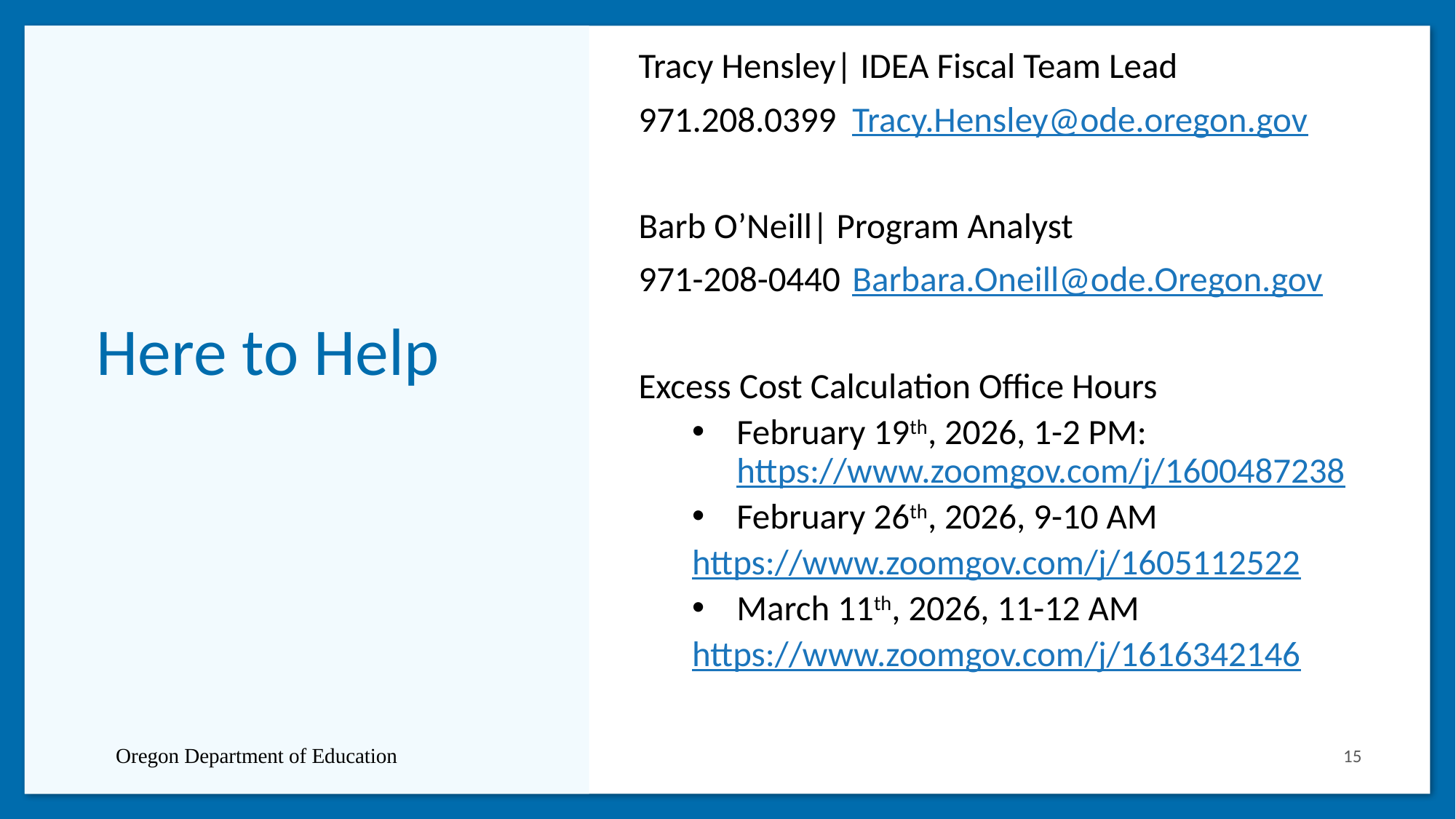

Tracy Hensley| IDEA Fiscal Team Lead
	971.208.0399 	Tracy.Hensley@ode.oregon.gov

Barb O’Neill| Program Analyst
	971-208-0440 	Barbara.Oneill@ode.Oregon.gov

Excess Cost Calculation Office Hours
February 19th, 2026, 1-2 PM: https://www.zoomgov.com/j/1600487238
February 26th, 2026, 9-10 AM
	https://www.zoomgov.com/j/1605112522
March 11th, 2026, 11-12 AM
	https://www.zoomgov.com/j/1616342146

# Here to Help
Oregon Department of Education
15